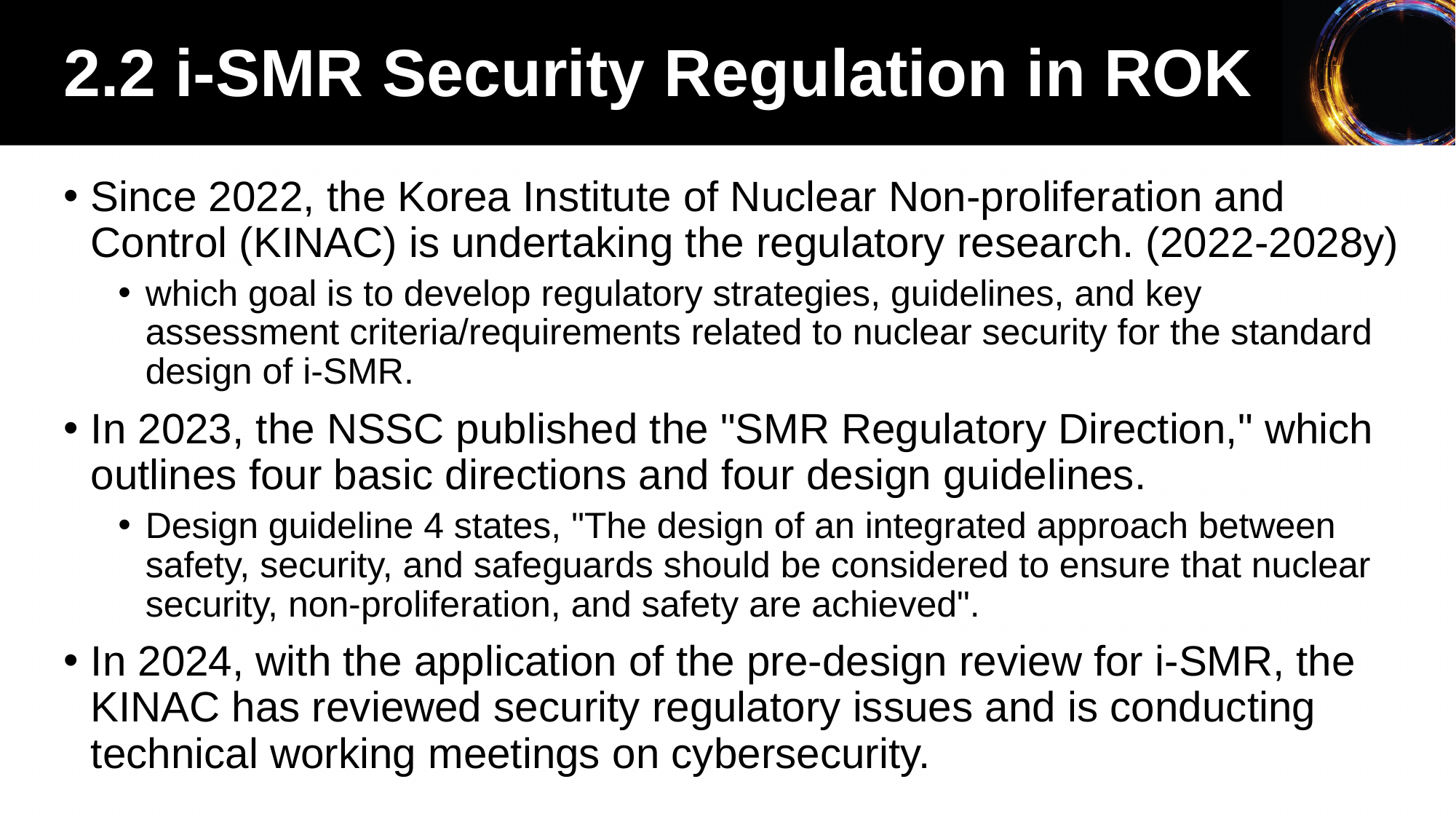

2.2 i-SMR Security Regulation in ROK
Since 2022, the Korea Institute of Nuclear Non-proliferation and Control (KINAC) is undertaking the regulatory research. (2022-2028y)
which goal is to develop regulatory strategies, guidelines, and key assessment criteria/requirements related to nuclear security for the standard design of i-SMR.
In 2023, the NSSC published the "SMR Regulatory Direction," which outlines four basic directions and four design guidelines.
Design guideline 4 states, "The design of an integrated approach between safety, security, and safeguards should be considered to ensure that nuclear security, non-proliferation, and safety are achieved".
In 2024, with the application of the pre-design review for i-SMR, the KINAC has reviewed security regulatory issues and is conducting technical working meetings on cybersecurity.